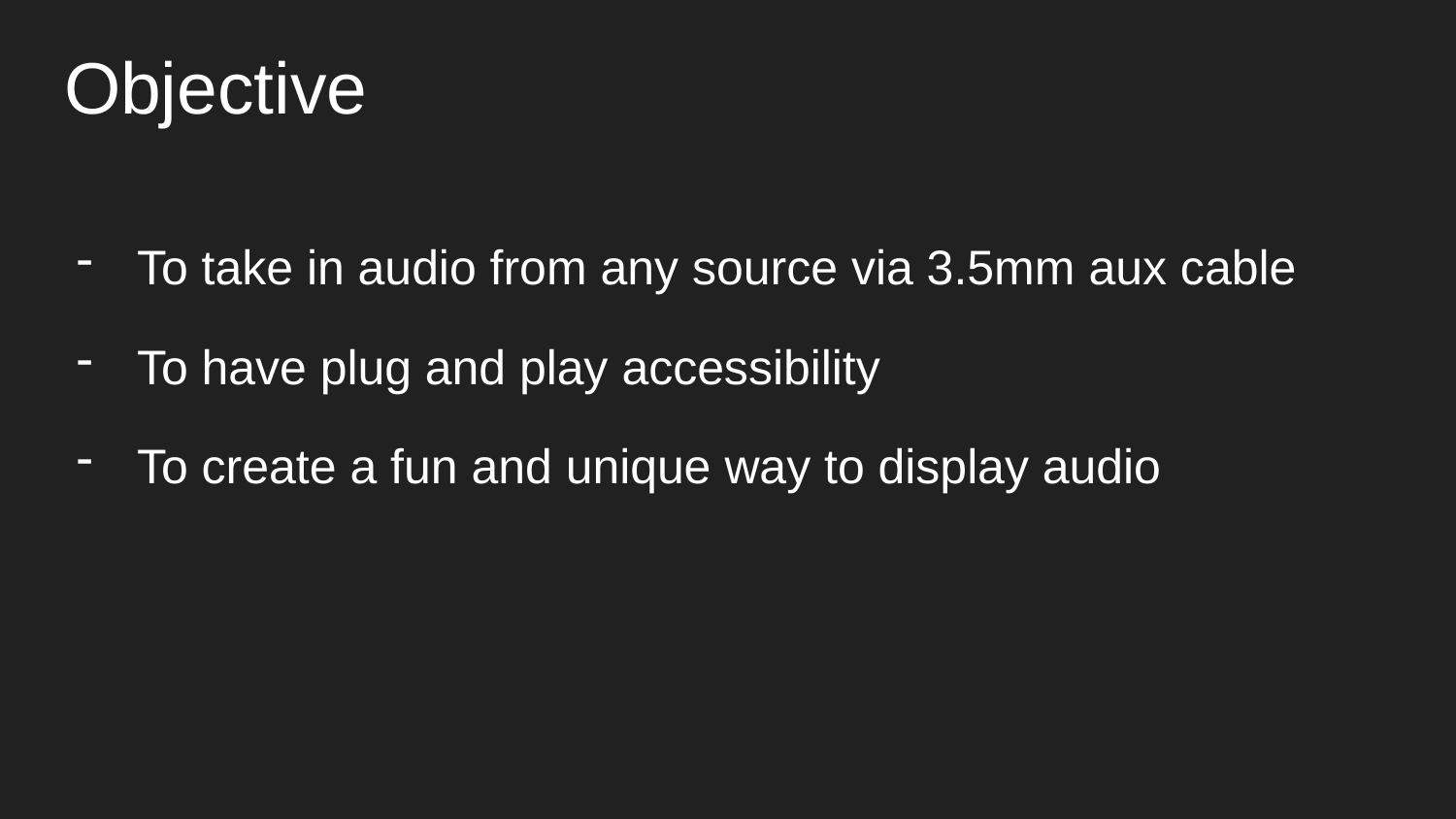

# Objective
To take in audio from any source via 3.5mm aux cable
To have plug and play accessibility
To create a fun and unique way to display audio